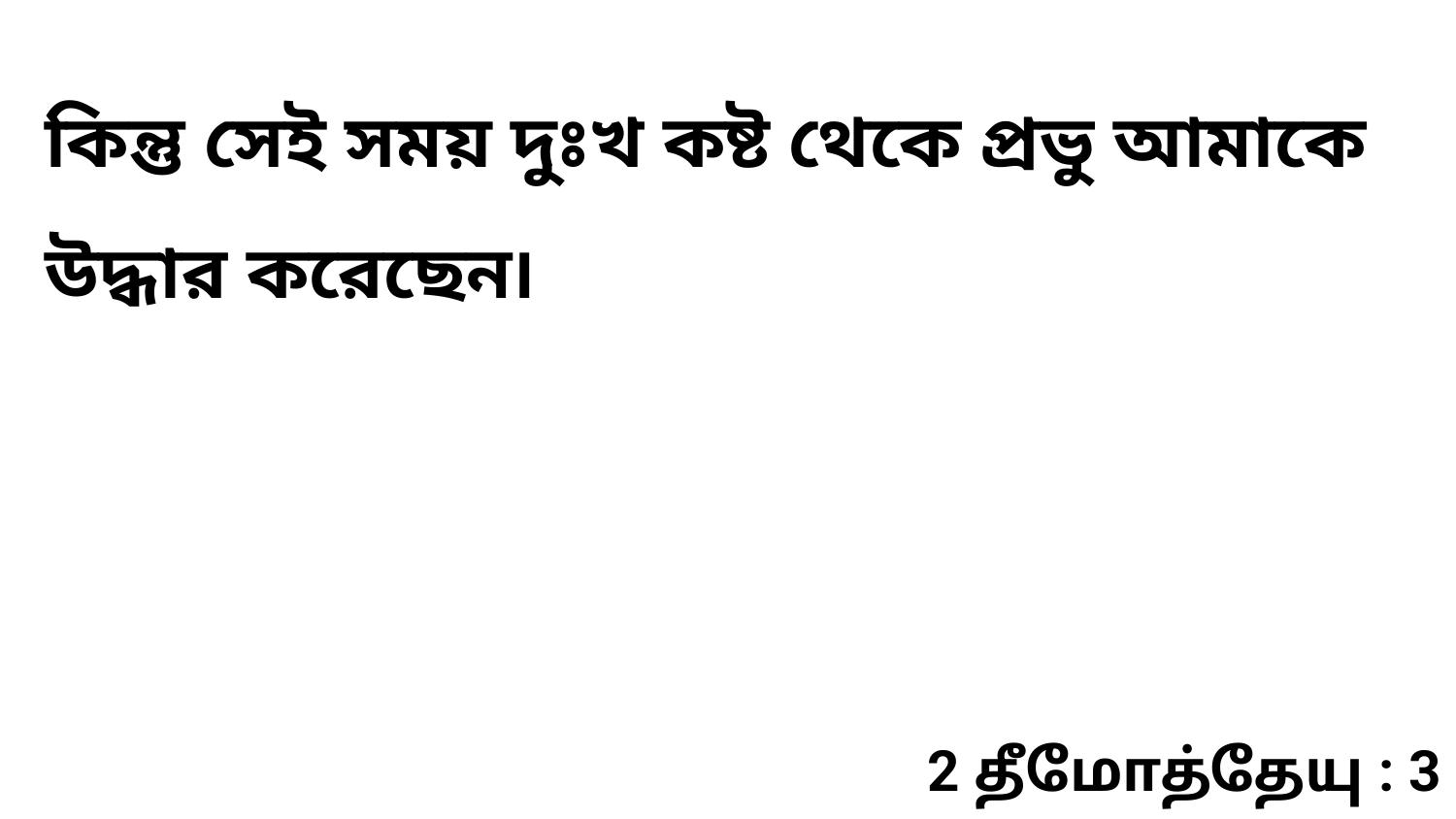

কিন্তু সেই সময় দুঃখ কষ্ট থেকে প্রভু আমাকে উদ্ধার করেছেন৷
2 தீமோத்தேயு : 3